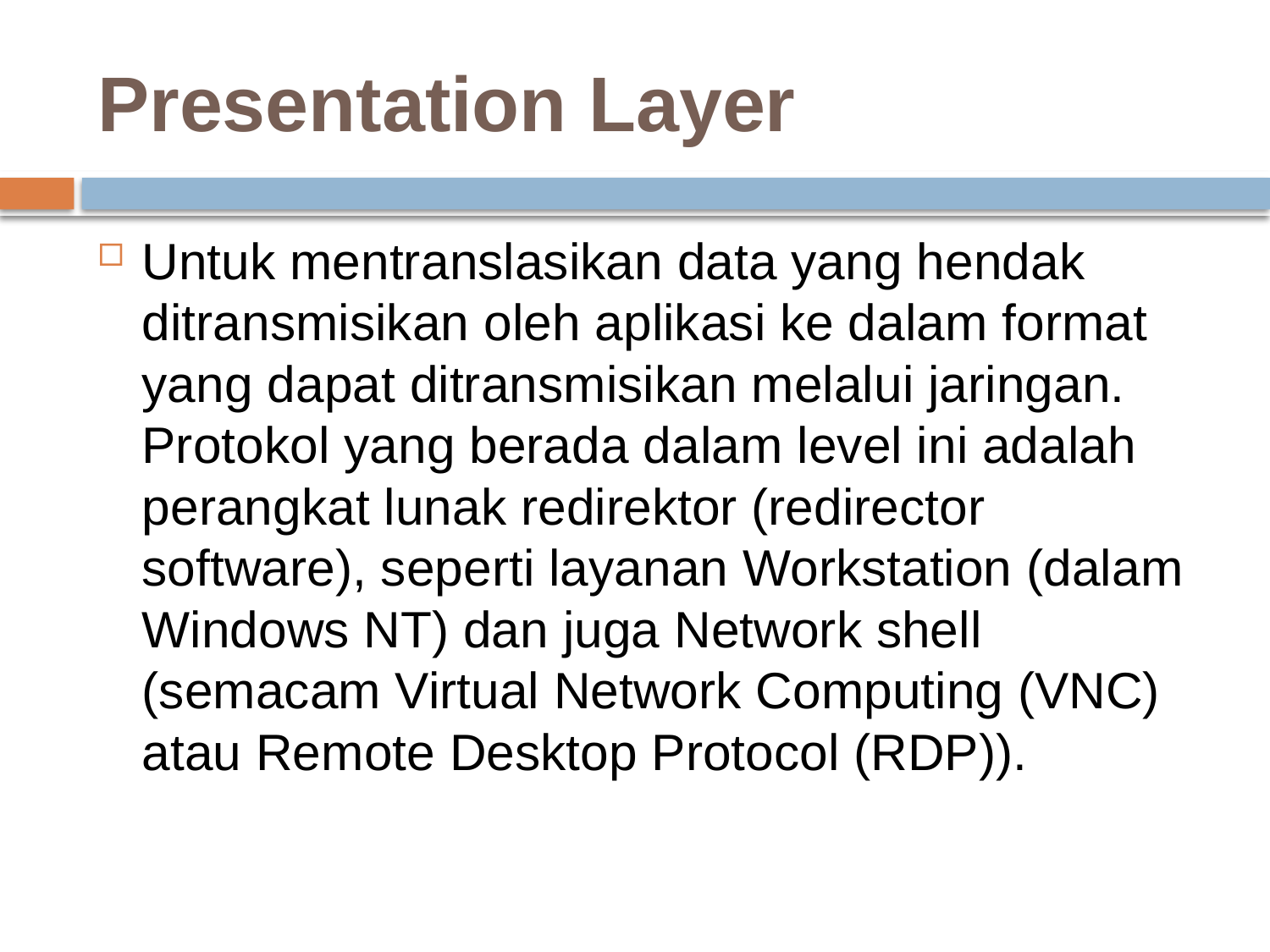

# Presentation Layer
Untuk mentranslasikan data yang hendak ditransmisikan oleh aplikasi ke dalam format yang dapat ditransmisikan melalui jaringan. Protokol yang berada dalam level ini adalah perangkat lunak redirektor (redirector software), seperti layanan Workstation (dalam Windows NT) dan juga Network shell (semacam Virtual Network Computing (VNC) atau Remote Desktop Protocol (RDP)).